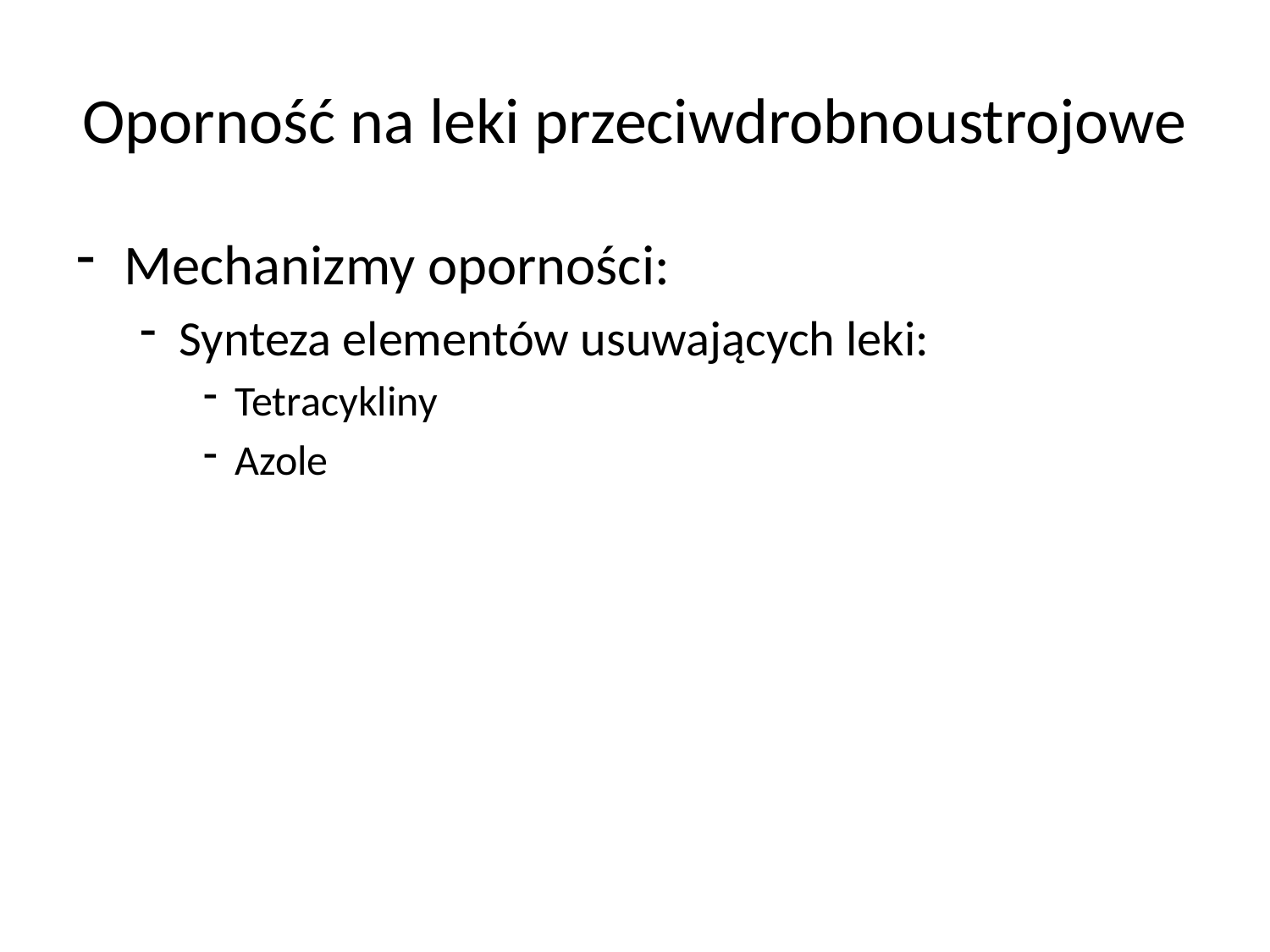

# Oporność na leki przeciwdrobnoustrojowe
Mechanizmy oporności:
Synteza elementów usuwających leki:
Tetracykliny
Azole